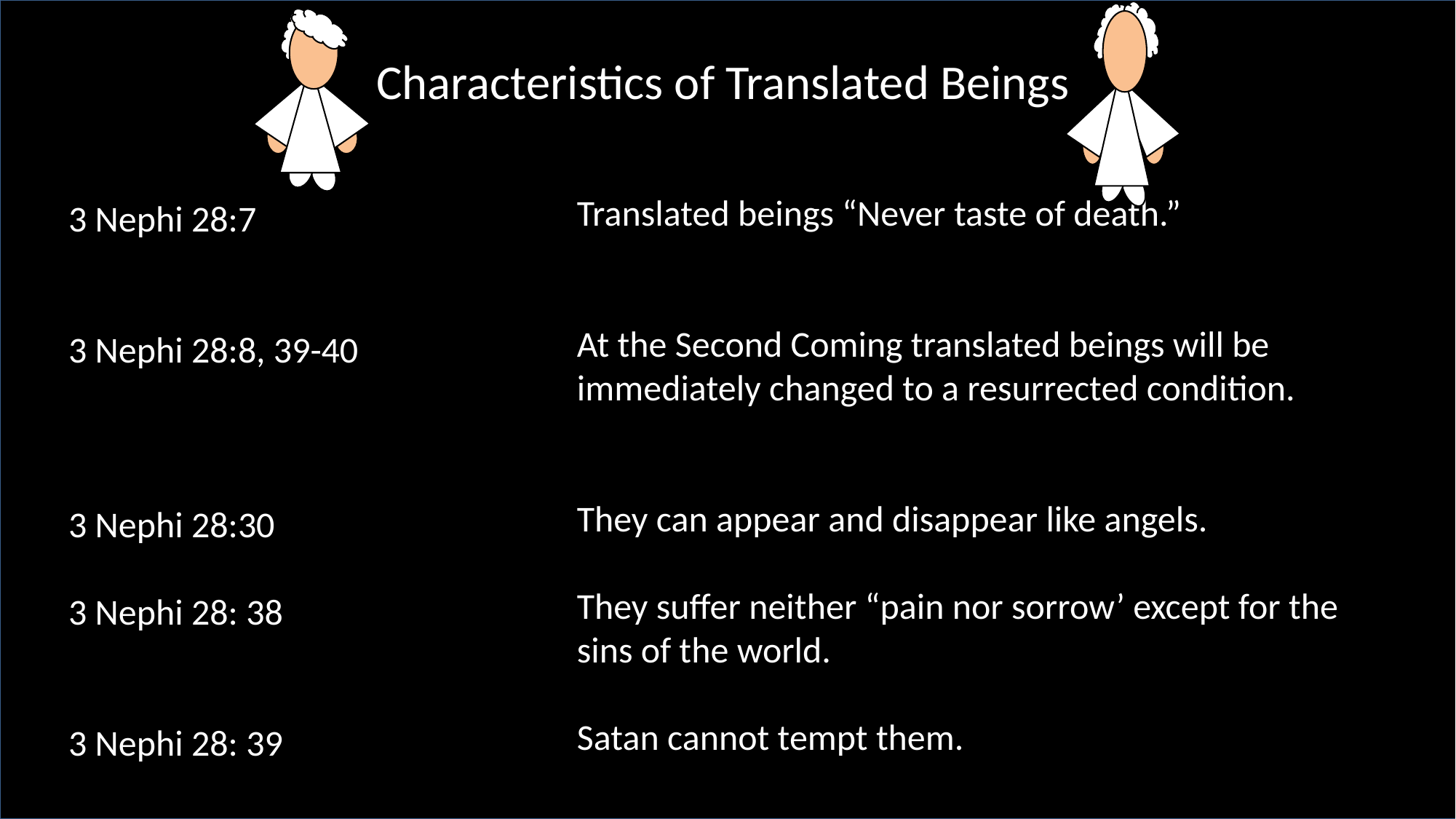

Characteristics of Translated Beings
Translated beings “Never taste of death.”

At the Second Coming translated beings will be immediately changed to a resurrected condition.

They can appear and disappear like angels.

They suffer neither “pain nor sorrow’ except for the sins of the world.

Satan cannot tempt them.
3 Nephi 28:7

3 Nephi 28:8, 39-40

3 Nephi 28:30

3 Nephi 28: 38

3 Nephi 28: 39